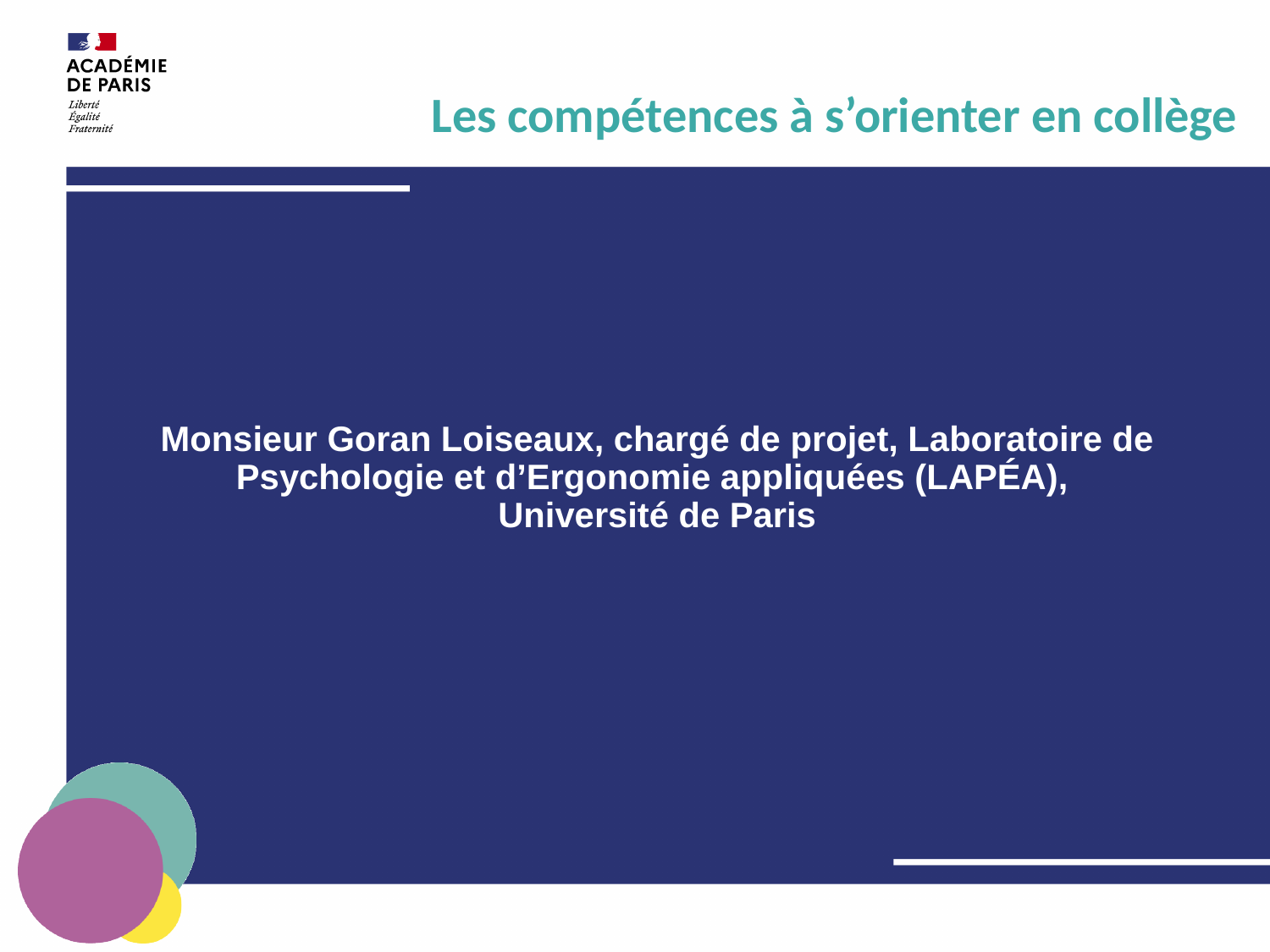

Les compétences à s’orienter en collège
# Monsieur Goran Loiseaux, chargé de projet, Laboratoire de Psychologie et d’Ergonomie appliquées (LAPÉA), Université de Paris